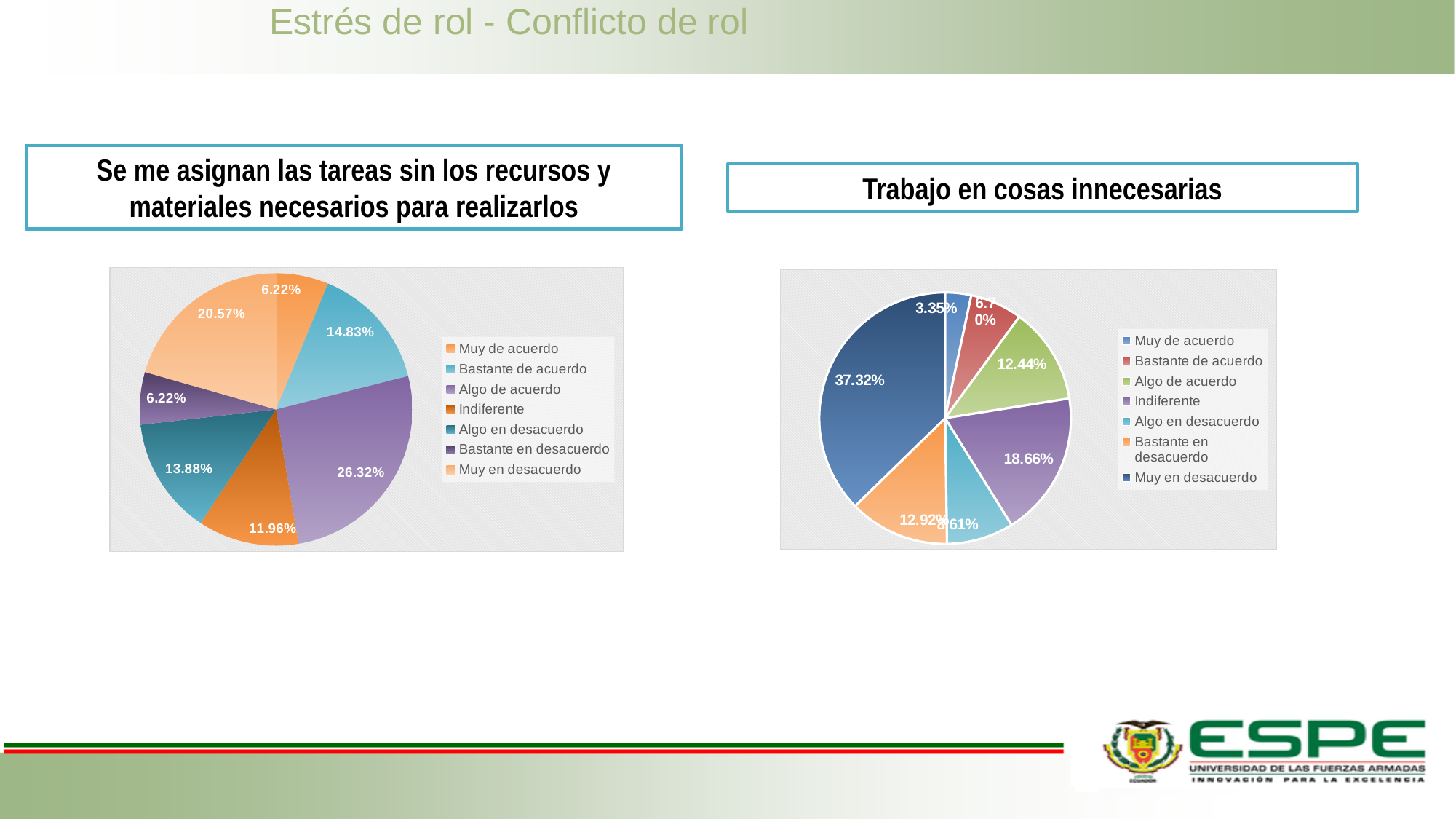

# Estrés de rol - Conflicto de rol
Se me asignan las tareas sin los recursos y materiales necesarios para realizarlos
Trabajo en cosas innecesarias

### Chart

| Category |  |
|---|---|
| Muy de acuerdo | 13.0 |
| Bastante de acuerdo | 31.0 |
| Algo de acuerdo | 55.0 |
| Indiferente | 25.0 |
| Algo en desacuerdo | 29.0 |
| Bastante en desacuerdo | 13.0 |
| Muy en desacuerdo | 43.0 |

### Chart

| Category |  |
|---|---|
| Muy de acuerdo | 7.0 |
| Bastante de acuerdo | 14.0 |
| Algo de acuerdo | 26.0 |
| Indiferente | 39.0 |
| Algo en desacuerdo | 18.0 |
| Bastante en desacuerdo | 27.0 |
| Muy en desacuerdo | 78.0 |